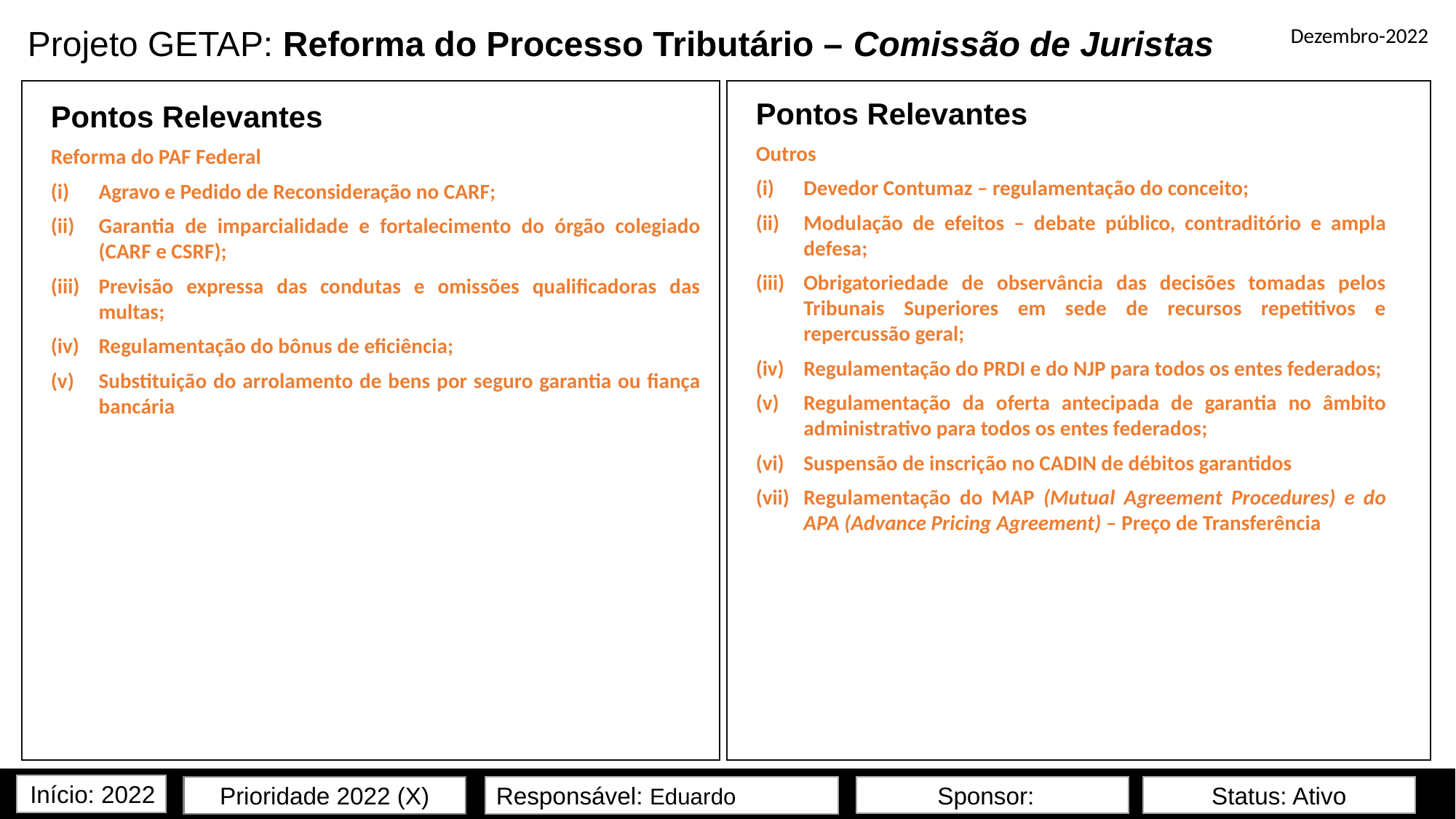

# Projeto GETAP: Reforma do Processo Tributário – Comissão de Juristas
Dezembro-2022

Pontos Relevantes
Outros
Devedor Contumaz – regulamentação do conceito;
Modulação de efeitos – debate público, contraditório e ampla defesa;
Obrigatoriedade de observância das decisões tomadas pelos Tribunais Superiores em sede de recursos repetitivos e repercussão geral;
Regulamentação do PRDI e do NJP para todos os entes federados;
Regulamentação da oferta antecipada de garantia no âmbito administrativo para todos os entes federados;
Suspensão de inscrição no CADIN de débitos garantidos
Regulamentação do MAP (Mutual Agreement Procedures) e do APA (Advance Pricing Agreement) – Preço de Transferência

Pontos Relevantes
Reforma do PAF Federal
Agravo e Pedido de Reconsideração no CARF;
Garantia de imparcialidade e fortalecimento do órgão colegiado (CARF e CSRF);
Previsão expressa das condutas e omissões qualificadoras das multas;
Regulamentação do bônus de eficiência;
Substituição do arrolamento de bens por seguro garantia ou fiança bancária

Início: 2022
Prioridade 2022 (X)
Sponsor:
Status: Ativo
Responsável: Eduardo